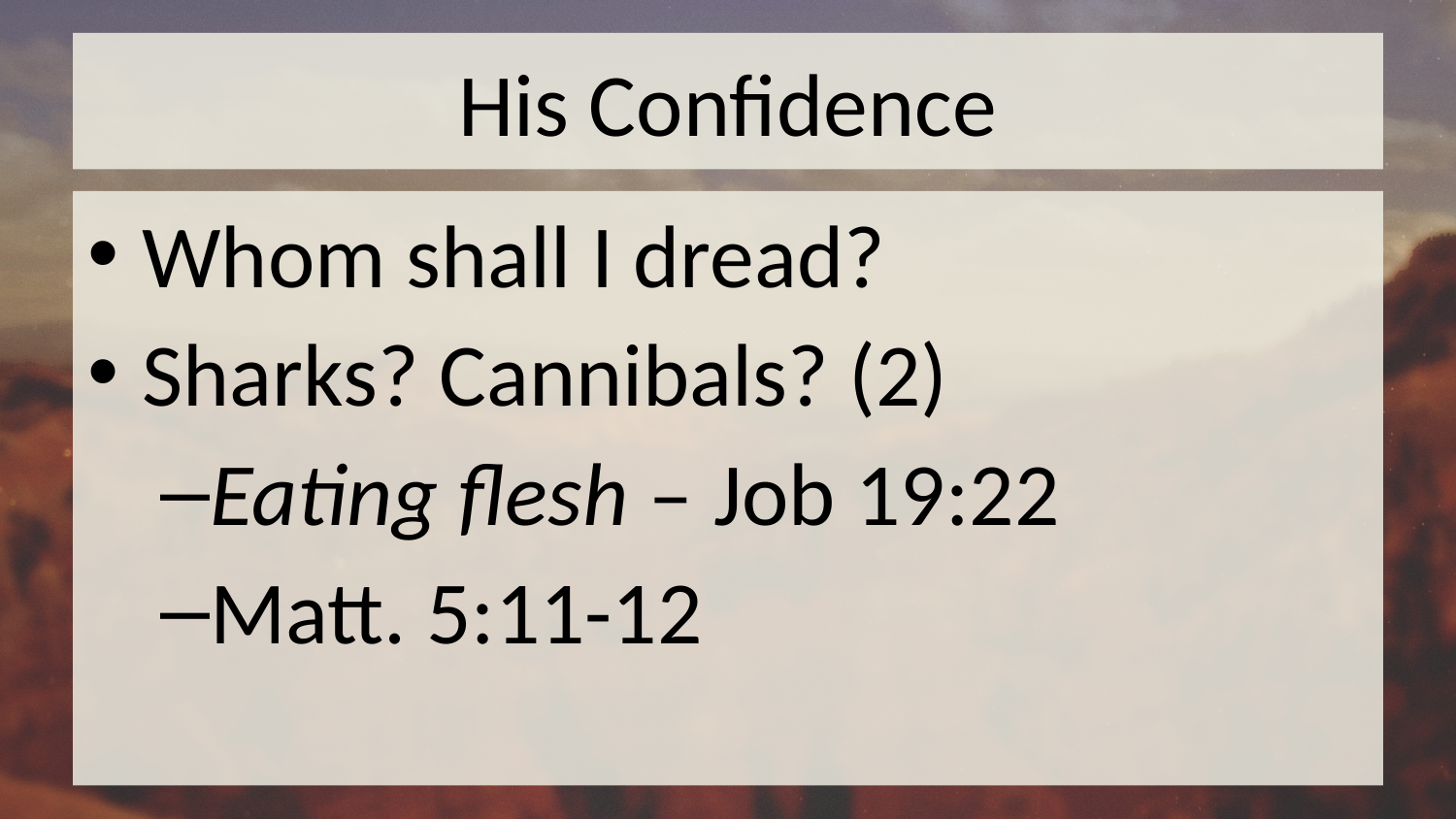

# His Confidence
Whom shall I dread?
Sharks? Cannibals? (2)
Eating flesh – Job 19:22
Matt. 5:11-12